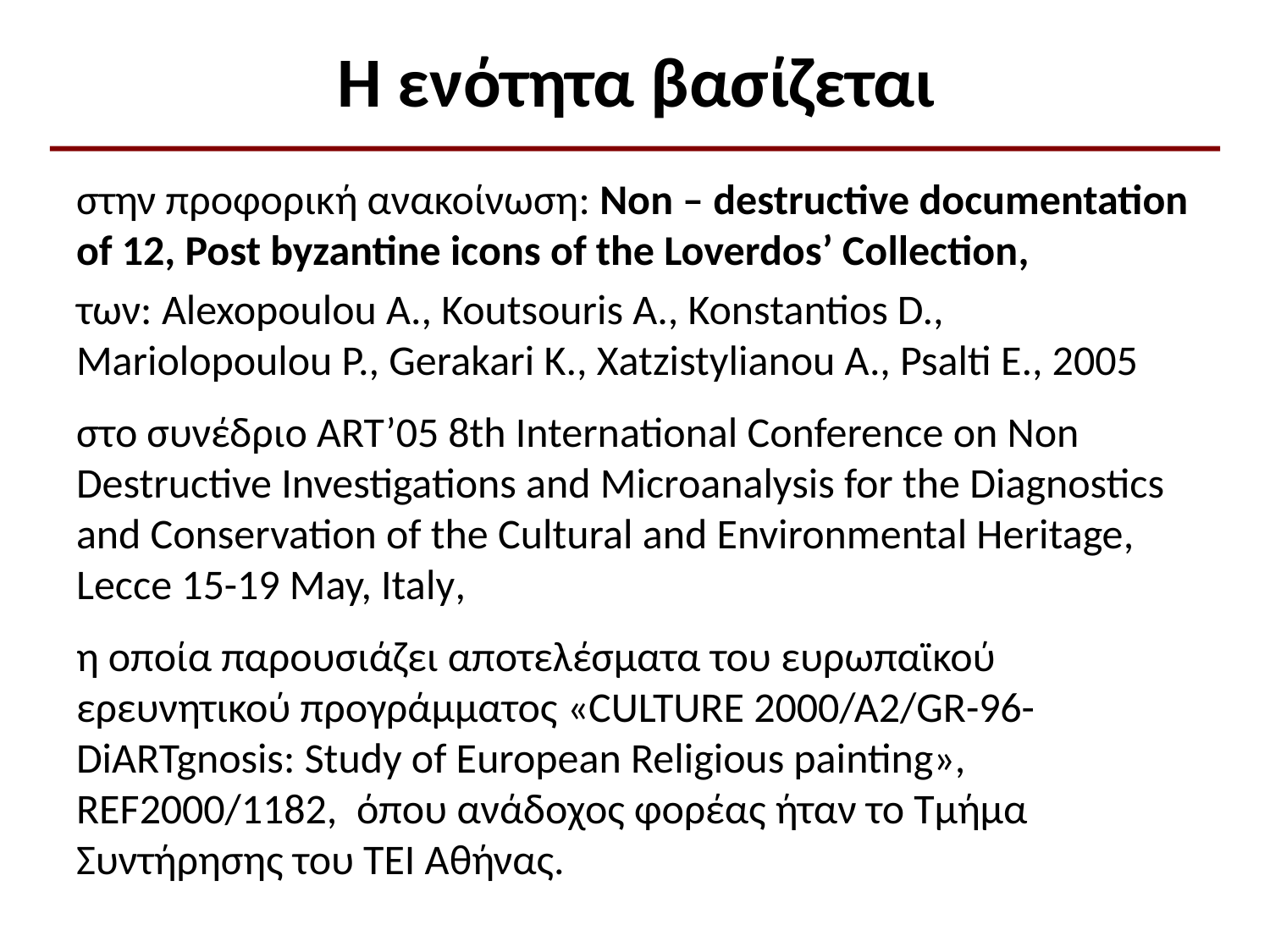

# Η ενότητα βασίζεται
στην προφορική ανακοίνωση: Non – destructive documentation of 12, Post byzantine icons of the Loverdos’ Collection,
των: Alexopoulou A., Koutsouris A., Konstantios D., Mariolopoulou P., Gerakari K., Xatzistylianou A., Psalti E., 2005
στο συνέδριο ART’05 8th International Conference on Non Destructive Investigations and Microanalysis for the Diagnostics and Conservation of the Cultural and Environmental Heritage, Lecce 15-19 May, Italy,
η οποία παρουσιάζει αποτελέσματα του ευρωπαϊκού ερευνητικού προγράμματος «CULTURE 2000/A2/GR-96-DiARTgnosis: Study of European Religious painting», REF2000/1182,  όπου ανάδοχος φορέας ήταν το Τμήμα Συντήρησης του ΤΕΙ Αθήνας.